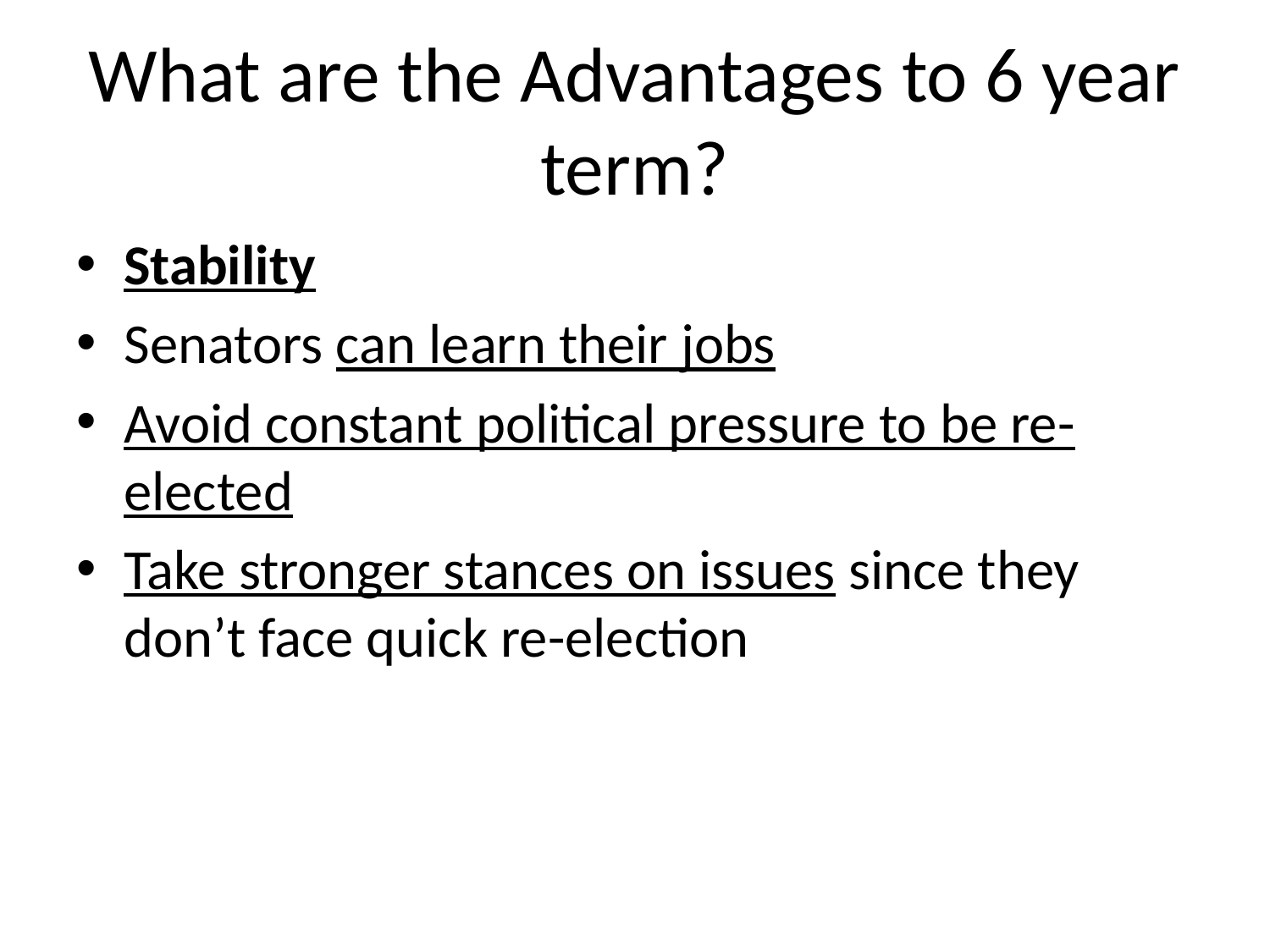

# What are the Advantages to 6 year term?
Stability
Senators can learn their jobs
Avoid constant political pressure to be re-elected
Take stronger stances on issues since they don’t face quick re-election